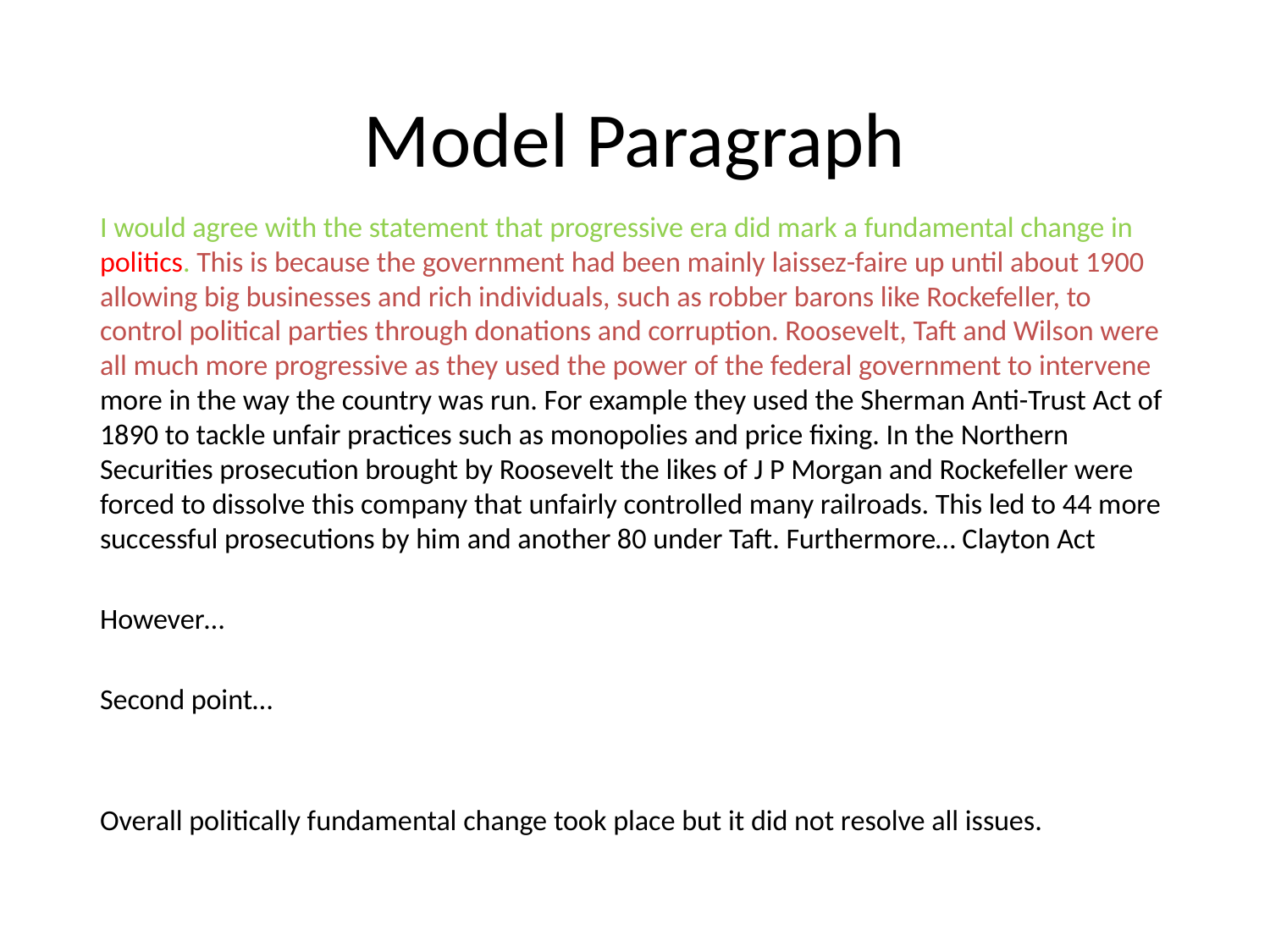

# Model Paragraph
I would agree with the statement that progressive era did mark a fundamental change in politics. This is because the government had been mainly laissez-faire up until about 1900 allowing big businesses and rich individuals, such as robber barons like Rockefeller, to control political parties through donations and corruption. Roosevelt, Taft and Wilson were all much more progressive as they used the power of the federal government to intervene more in the way the country was run. For example they used the Sherman Anti-Trust Act of 1890 to tackle unfair practices such as monopolies and price fixing. In the Northern Securities prosecution brought by Roosevelt the likes of J P Morgan and Rockefeller were forced to dissolve this company that unfairly controlled many railroads. This led to 44 more successful prosecutions by him and another 80 under Taft. Furthermore… Clayton Act

However…

Second point…

Overall politically fundamental change took place but it did not resolve all issues.